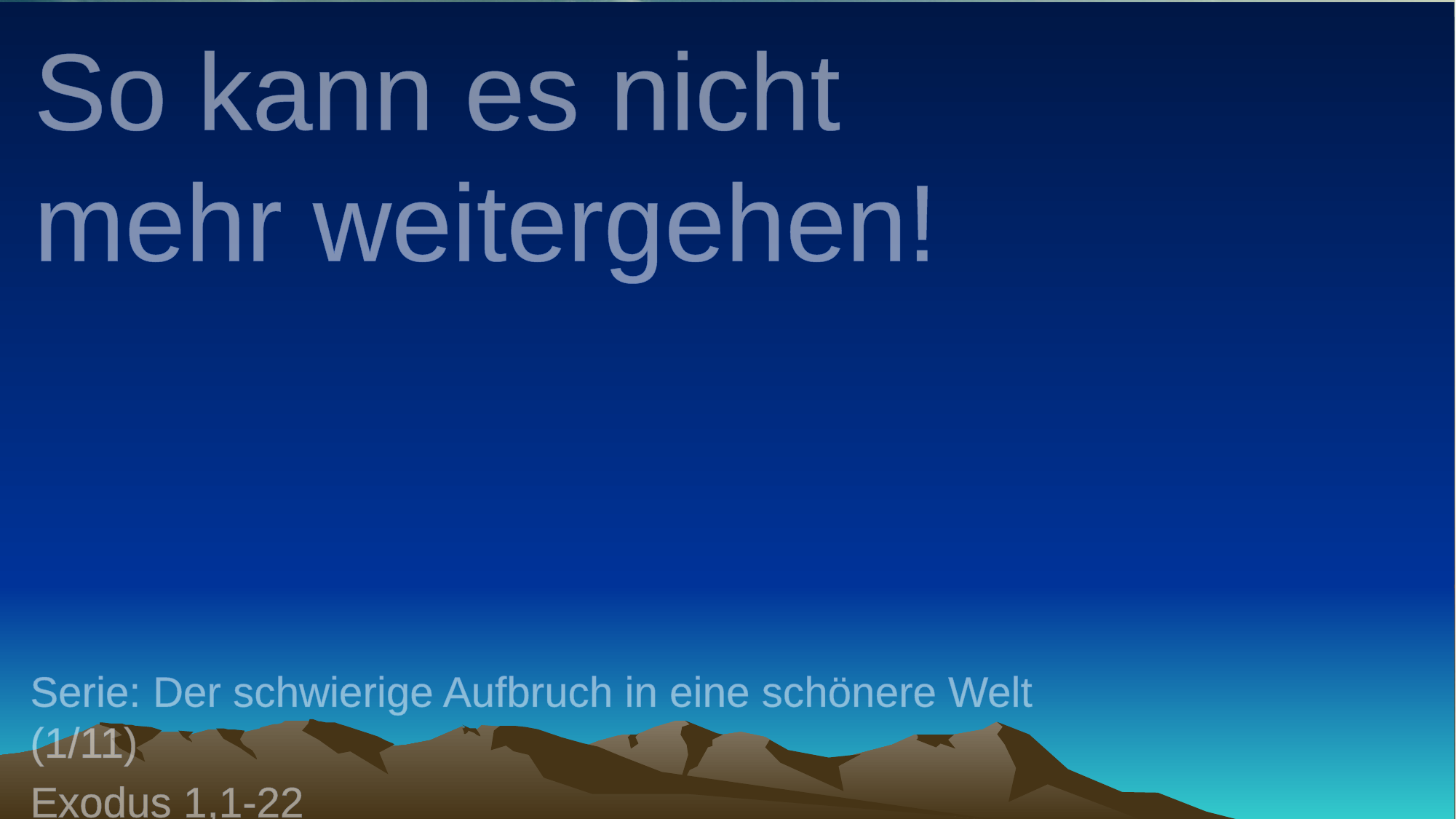

# So kann es nicht mehr weitergehen!
Serie: Der schwierige Aufbruch in eine schönere Welt  (1/11)
Exodus 1,1-22